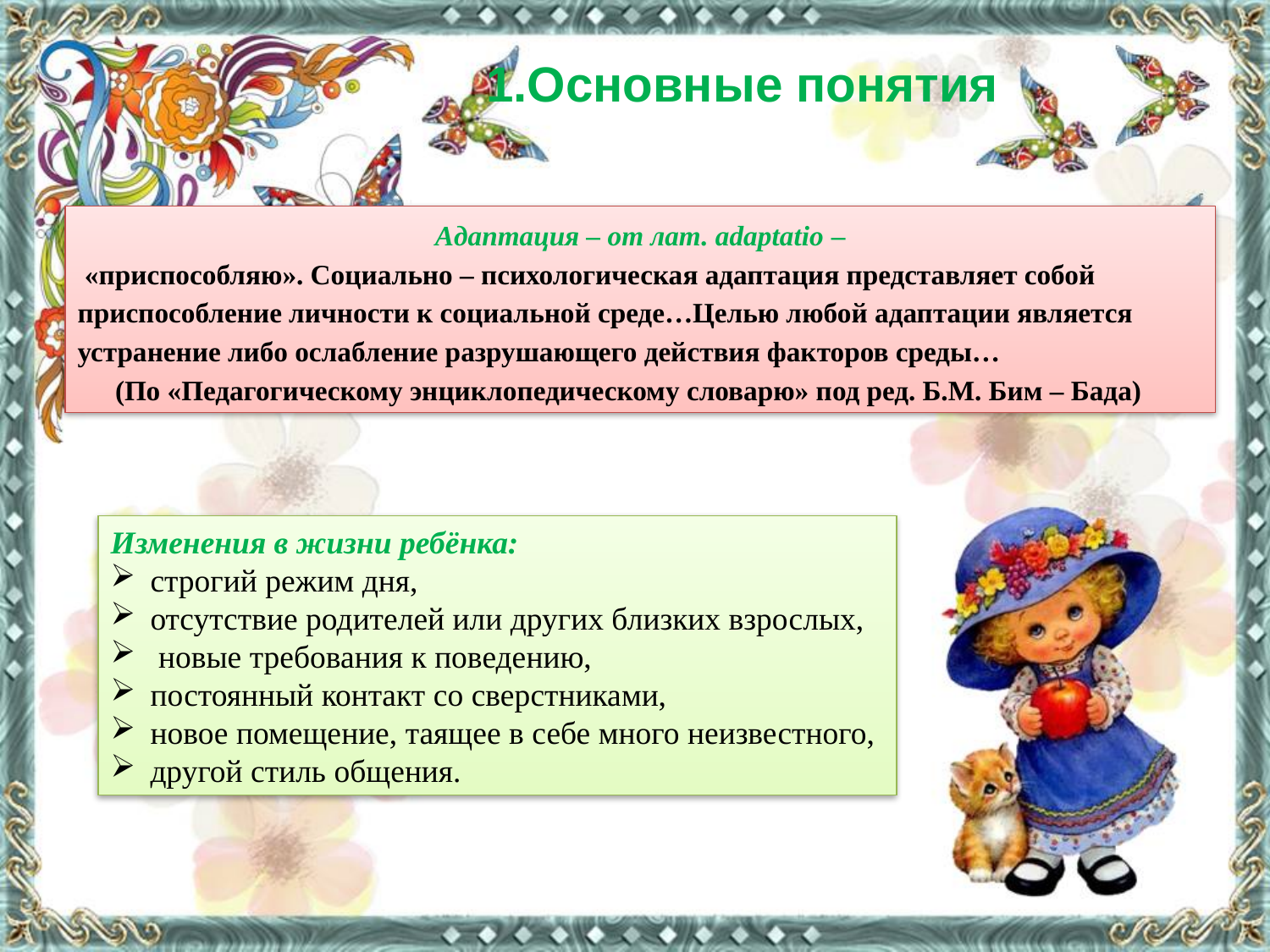

1.Основные понятия
Адаптация – от лат. adaptatio –
 «приспособляю». Социально – психологическая адаптация представляет собой приспособление личности к социальной среде…Целью любой адаптации является устранение либо ослабление разрушающего действия факторов среды…
(По «Педагогическому энциклопедическому словарю» под ред. Б.М. Бим – Бада)
Изменения в жизни ребёнка:
строгий режим дня,
отсутствие родителей или других близких взрослых,
 новые требования к поведению,
постоянный контакт со сверстниками,
новое помещение, таящее в себе много неизвестного,
другой стиль общения.